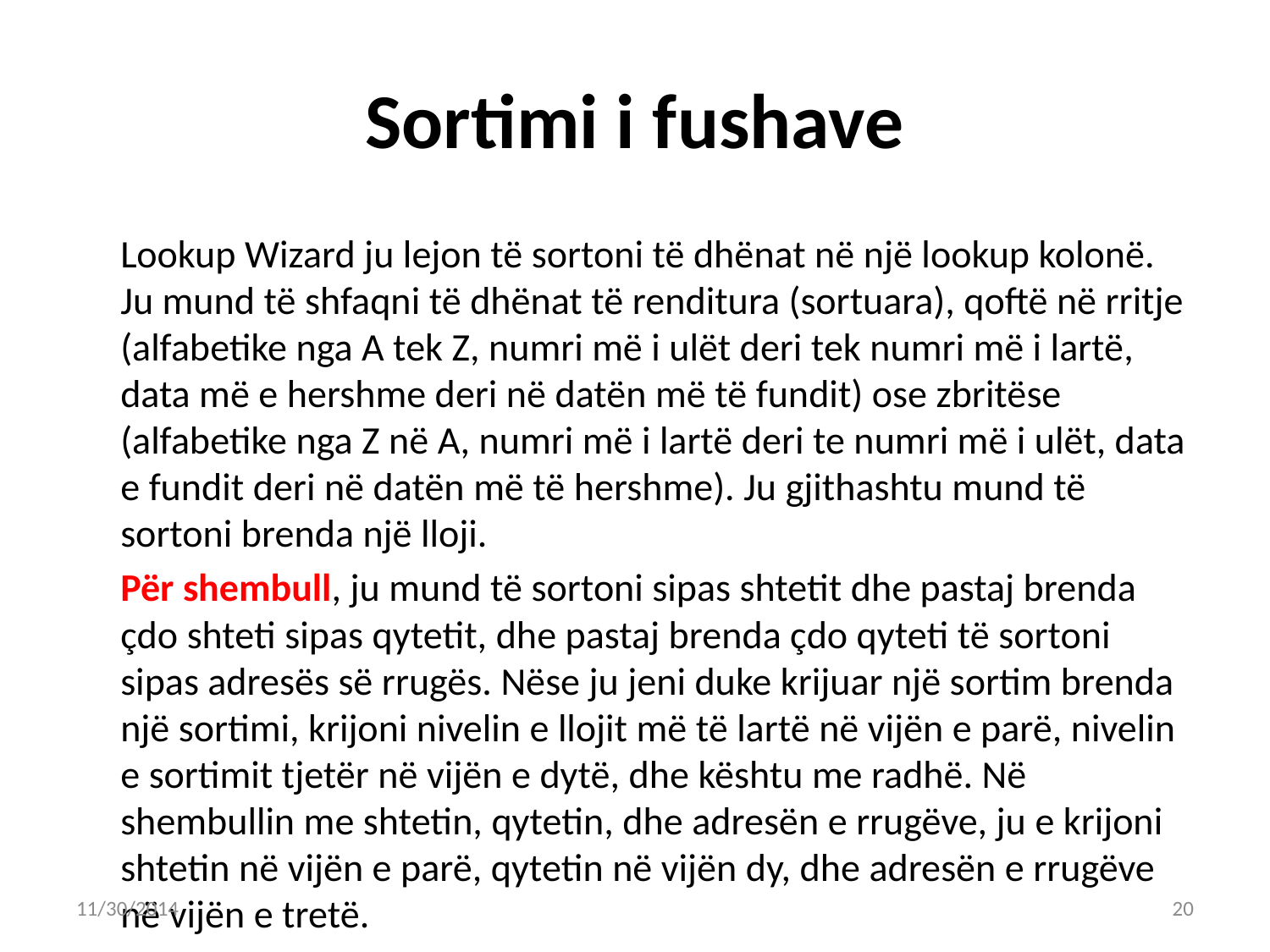

# Sortimi i fushave
	Lookup Wizard ju lejon të sortoni të dhënat në një lookup kolonë. Ju mund të shfaqni të dhënat të renditura (sortuara), qoftë në rritje (alfabetike nga A tek Z, numri më i ulët deri tek numri më i lartë, data më e hershme deri në datën më të fundit) ose zbritëse (alfabetike nga Z në A, numri më i lartë deri te numri më i ulët, data e fundit deri në datën më të hershme). Ju gjithashtu mund të sortoni brenda një lloji.
	Për shembull, ju mund të sortoni sipas shtetit dhe pastaj brenda çdo shteti sipas qytetit, dhe pastaj brenda çdo qyteti të sortoni sipas adresës së rrugës. Nëse ju jeni duke krijuar një sortim brenda një sortimi, krijoni nivelin e llojit më të lartë në vijën e parë, nivelin e sortimit tjetër në vijën e dytë, dhe kështu me radhë. Në shembullin me shtetin, qytetin, dhe adresën e rrugëve, ju e krijoni shtetin në vijën e parë, qytetin në vijën dy, dhe adresën e rrugëve në vijën e tretë.
11/30/2014
20